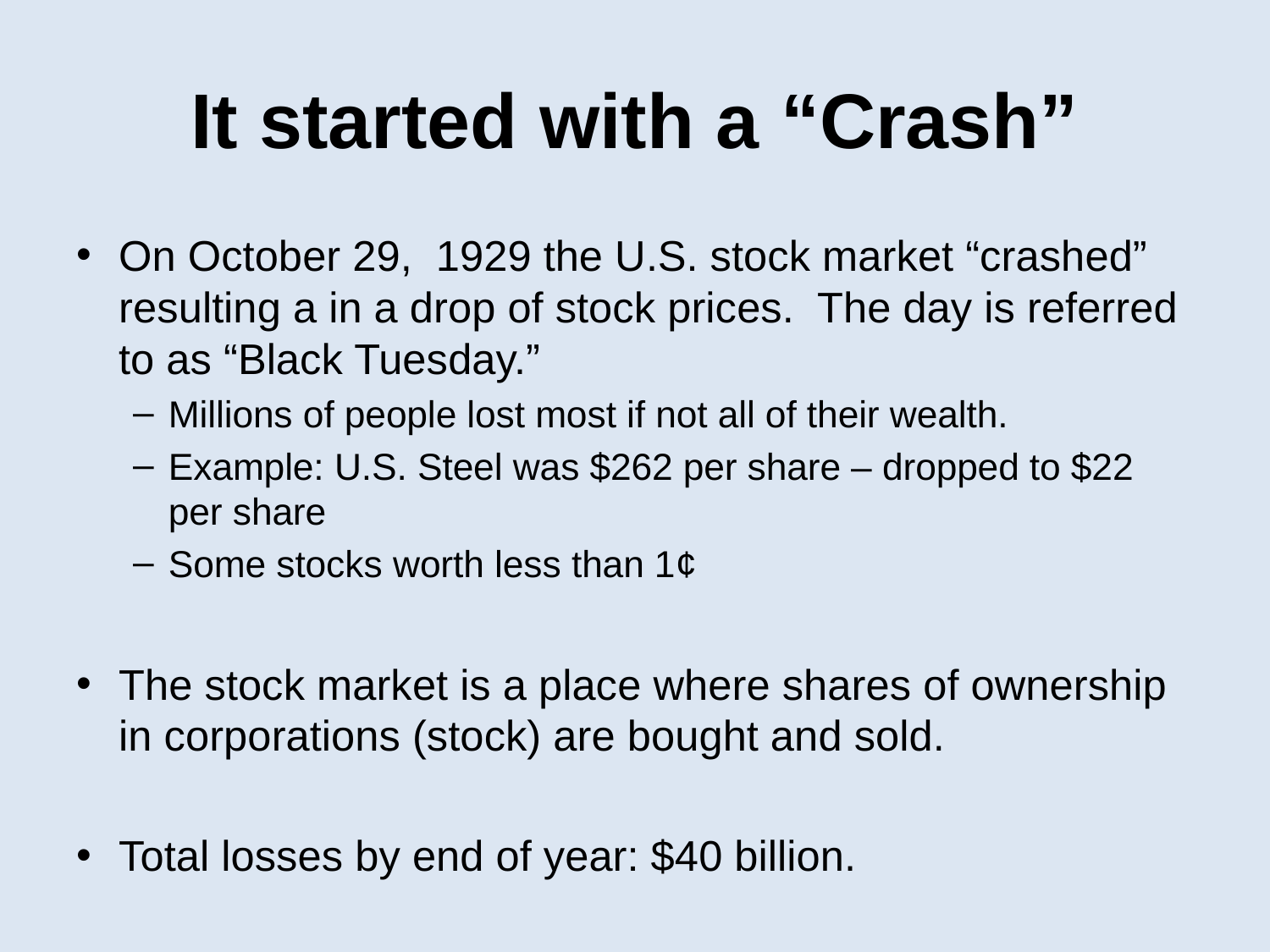

# It started with a “Crash”
On October 29,  1929 the U.S. stock market “crashed” resulting a in a drop of stock prices.  The day is referred to as “Black Tuesday.”
Millions of people lost most if not all of their wealth.
Example: U.S. Steel was $262 per share – dropped to $22 per share
Some stocks worth less than 1¢

The stock market is a place where shares of ownership in corporations (stock) are bought and sold.

Total losses by end of year: $40 billion.